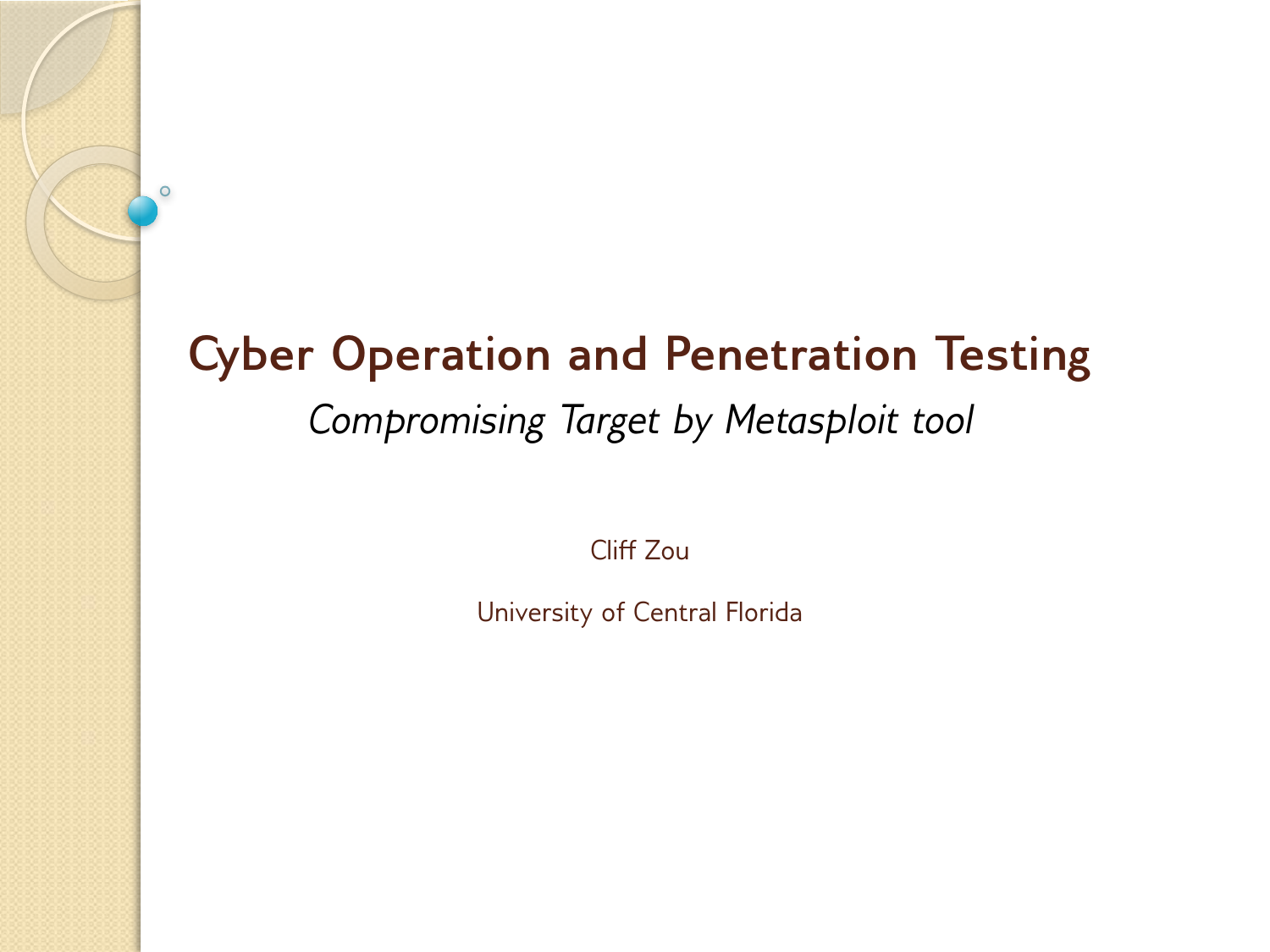

Cyber Operation and Penetration Testing
Compromising Target by Metasploit tool
Cliff Zou
University of Central Florida